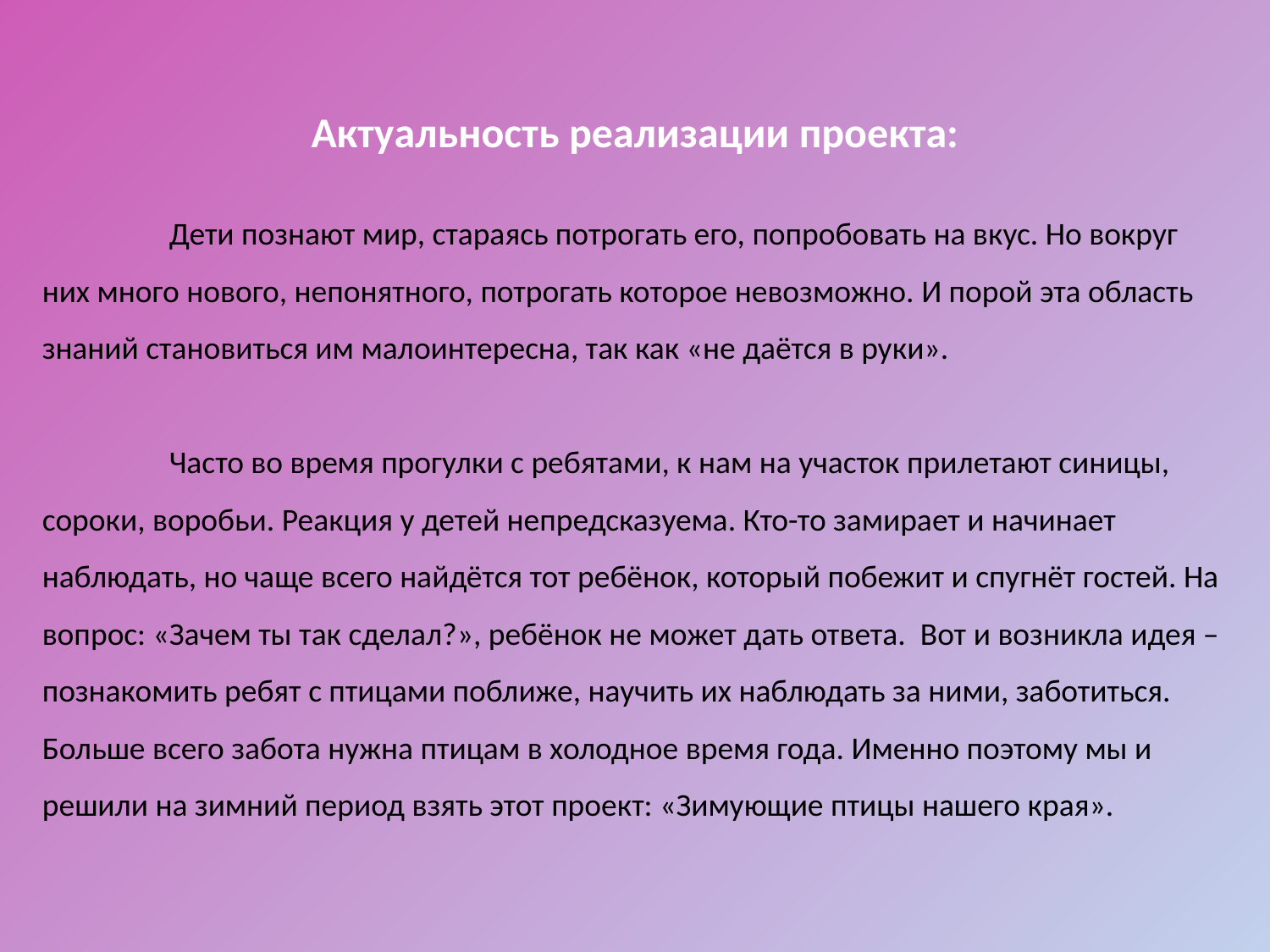

Актуальность реализации проекта:

	Дети познают мир, стараясь потрогать его, попробовать на вкус. Но вокруг них много нового, непонятного, потрогать которое невозможно. И порой эта область знаний становиться им малоинтересна, так как «не даётся в руки».

	Часто во время прогулки с ребятами, к нам на участок прилетают синицы, сороки, воробьи. Реакция у детей непредсказуема. Кто-то замирает и начинает наблюдать, но чаще всего найдётся тот ребёнок, который побежит и спугнёт гостей. На вопрос: «Зачем ты так сделал?», ребёнок не может дать ответа.  Вот и возникла идея – познакомить ребят с птицами поближе, научить их наблюдать за ними, заботиться. Больше всего забота нужна птицам в холодное время года. Именно поэтому мы и решили на зимний период взять этот проект: «Зимующие птицы нашего края».